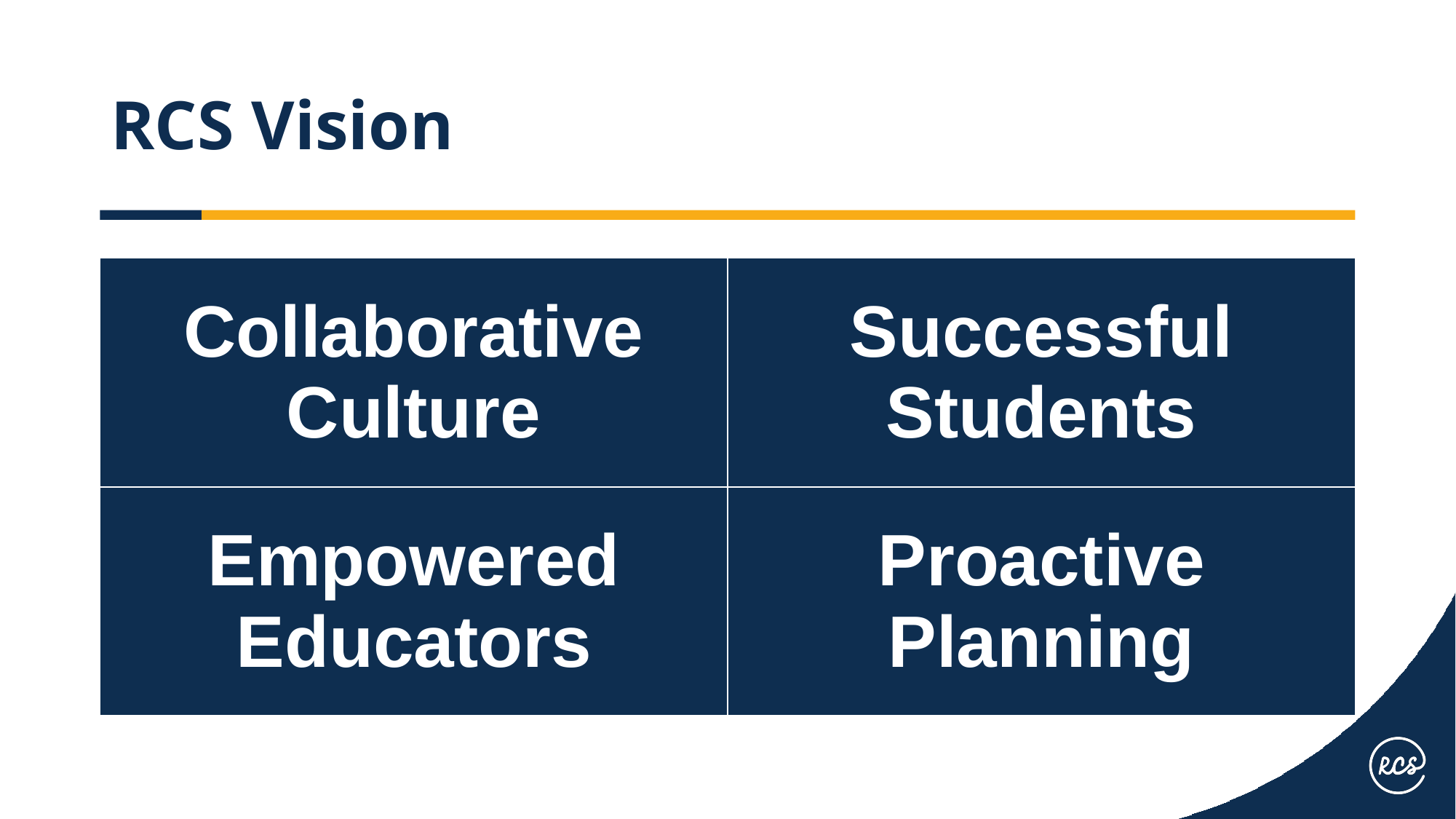

# RCS Vision

| Collaborative Culture | Successful Students |
| --- | --- |
| Empowered Educators | Proactive Planning |